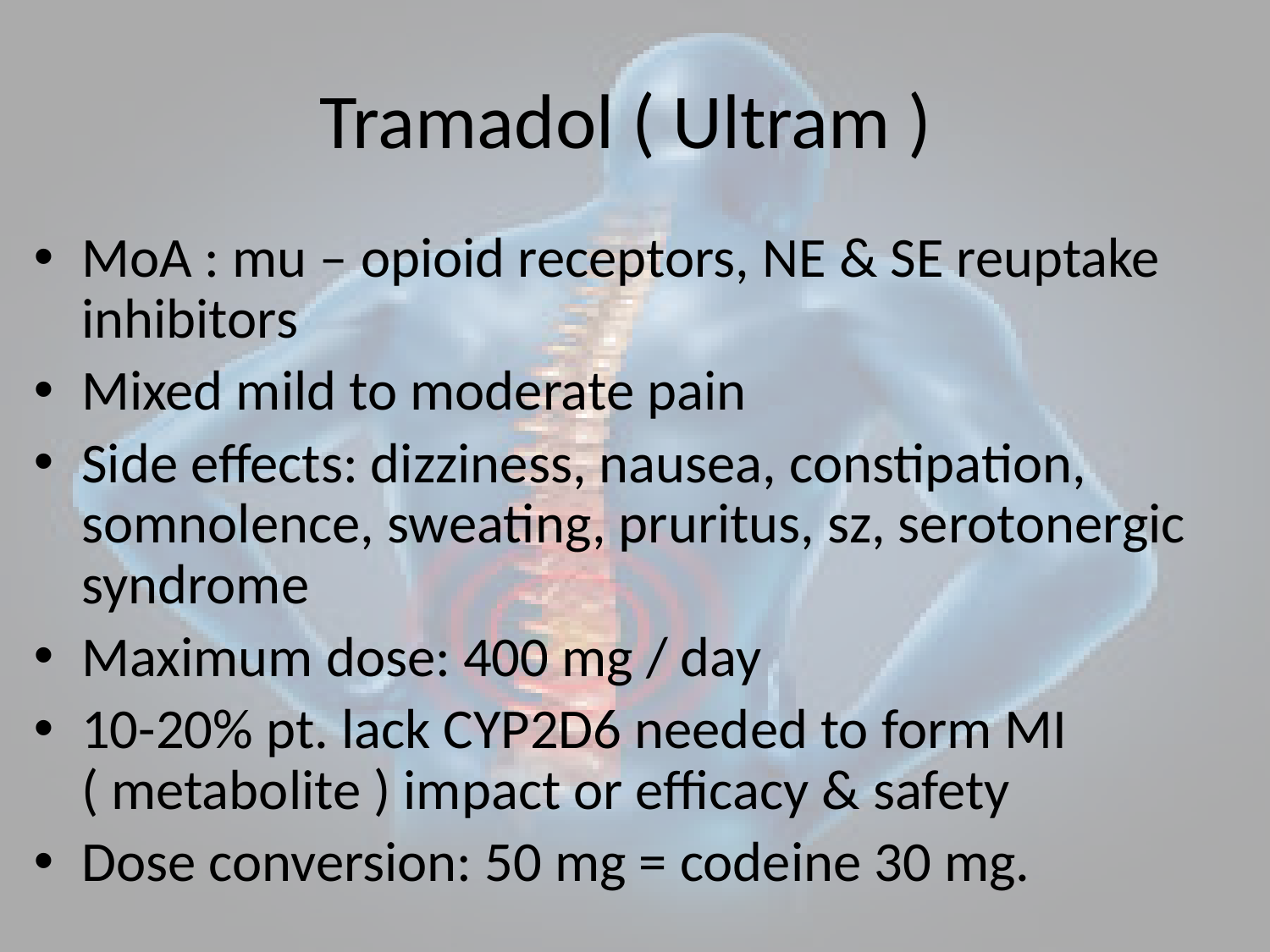

# Tramadol ( Ultram )
MoA : mu – opioid receptors, NE & SE reuptake inhibitors
Mixed mild to moderate pain
Side effects: dizziness, nausea, constipation, somnolence, sweating, pruritus, sz, serotonergic syndrome
Maximum dose: 400 mg / day
10-20% pt. lack CYP2D6 needed to form MI   ( metabolite ) impact or efficacy & safety
Dose conversion: 50 mg = codeine 30 mg.